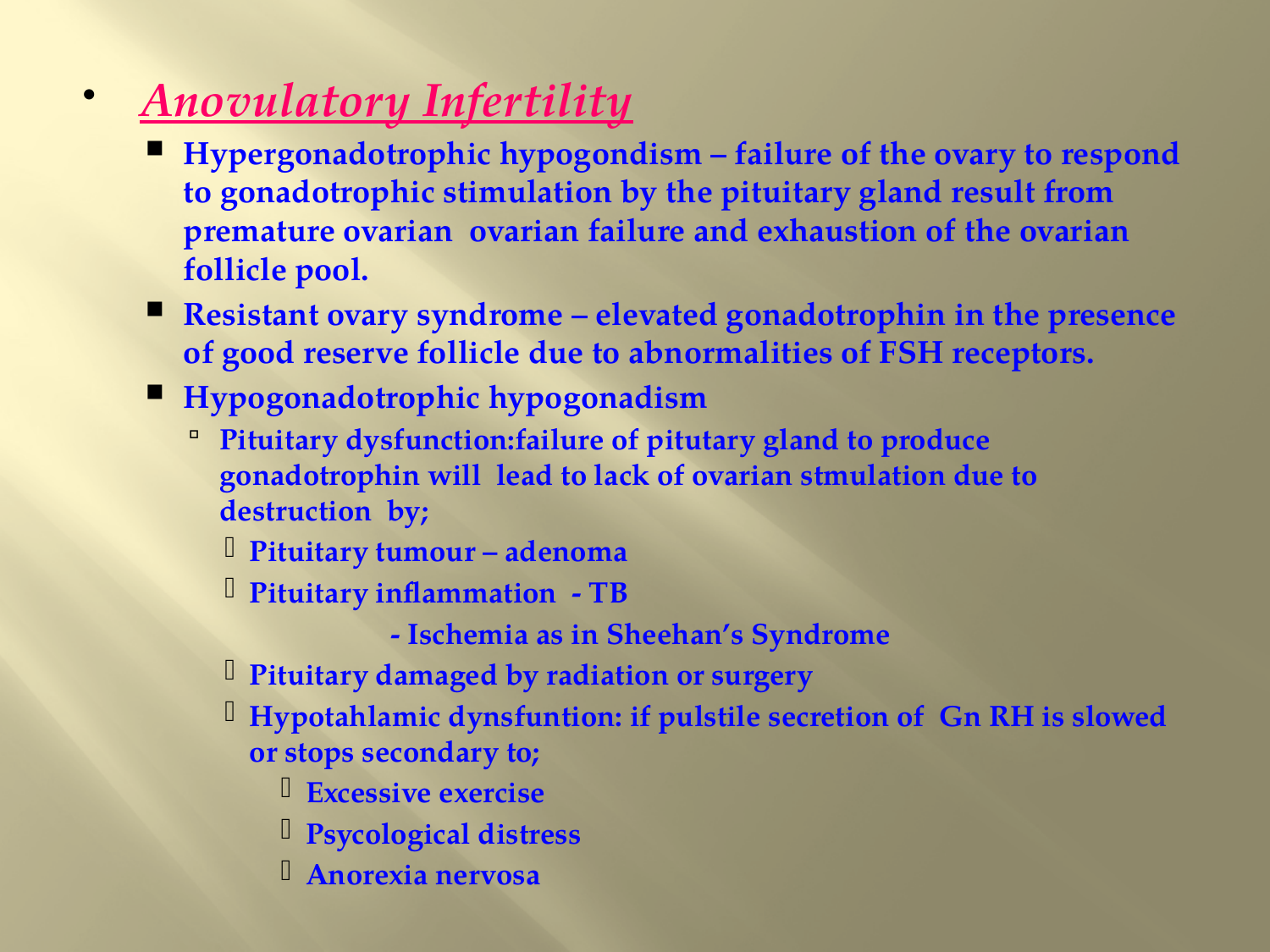

Anovulatory Infertility
Hypergonadotrophic hypogondism – failure of the ovary to respond to gonadotrophic stimulation by the pituitary gland result from premature ovarian  ovarian failure and exhaustion of the ovarian follicle pool.
Resistant ovary syndrome – elevated gonadotrophin in the presence of good reserve follicle due to abnormalities of FSH receptors.
Hypogonadotrophic hypogonadism
Pituitary dysfunction:failure of pitutary gland to produce gonadotrophin will  lead to lack of ovarian stmulation due to destruction  by;
Pituitary tumour – adenoma
Pituitary inflammation  - TB
				      - Ischemia as in Sheehan’s Syndrome
Pituitary damaged by radiation or surgery
Hypotahlamic dynsfuntion: if pulstile secretion of  Gn RH is slowed or stops secondary to;
Excessive exercise
Psycological distress
Anorexia nervosa